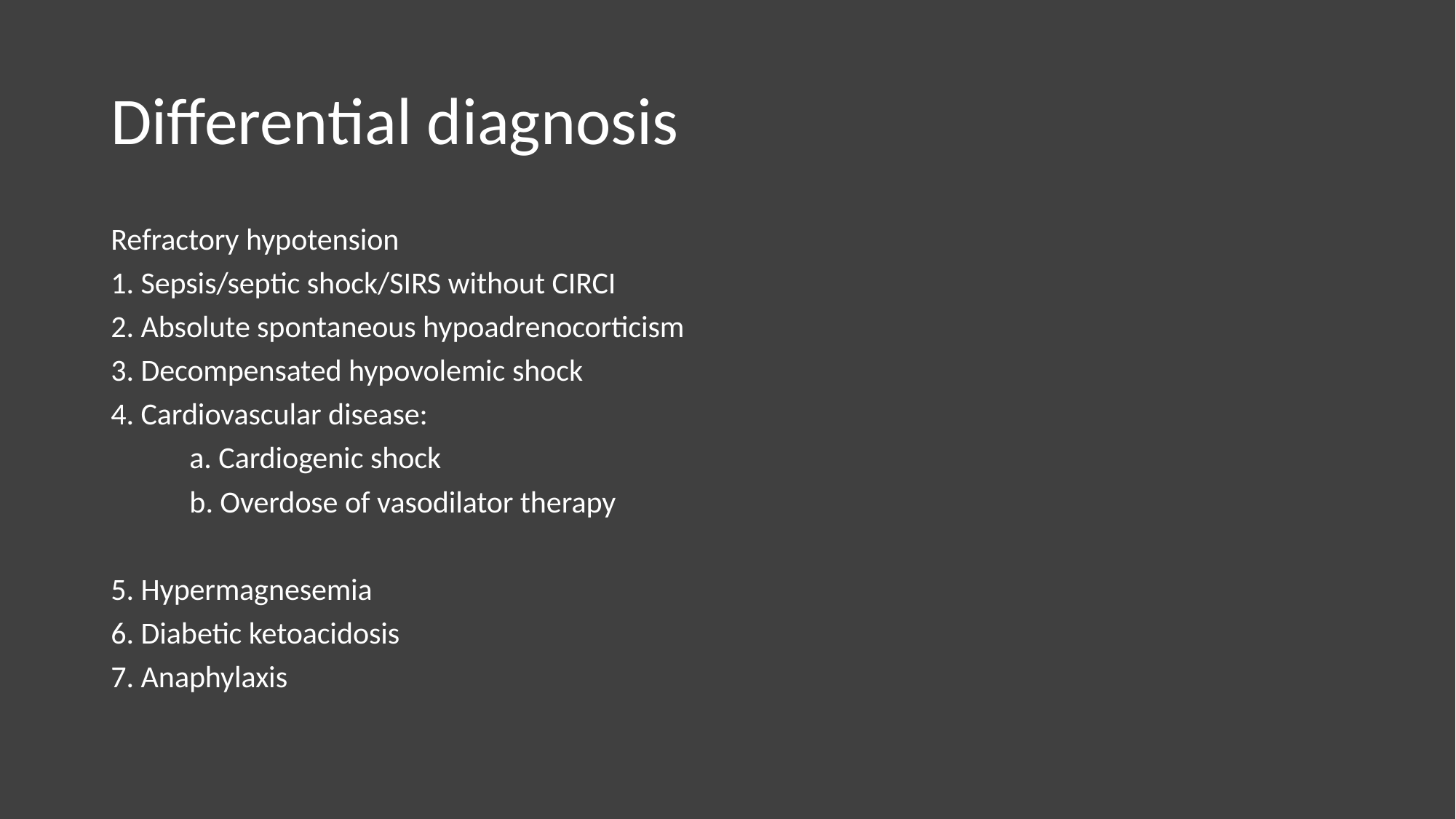

# Differential diagnosis
Refractory hypotension
1. Sepsis/septic shock/SIRS without CIRCI
2. Absolute spontaneous hypoadrenocorticism
3. Decompensated hypovolemic shock
4. Cardiovascular disease:
	a. Cardiogenic shock
	b. Overdose of vasodilator therapy

5. Hypermagnesemia
6. Diabetic ketoacidosis
7. Anaphylaxis